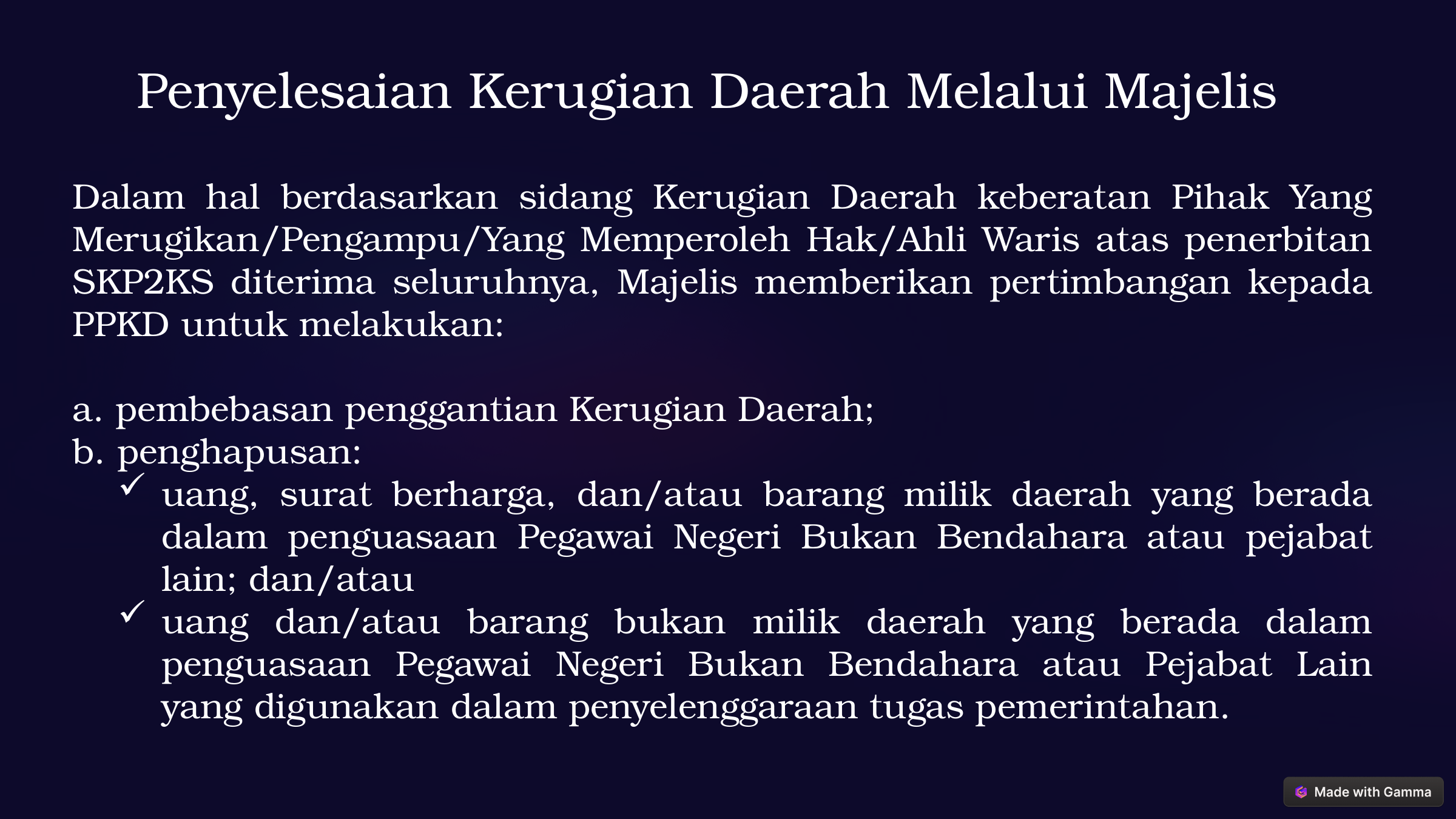

Penyelesaian Kerugian Daerah Melalui Majelis
Dalam hal berdasarkan sidang Kerugian Daerah keberatan Pihak Yang Merugikan/Pengampu/Yang Memperoleh Hak/Ahli Waris atas penerbitan SKP2KS diterima seluruhnya, Majelis memberikan pertimbangan kepada PPKD untuk melakukan:

a. pembebasan penggantian Kerugian Daerah;
b. penghapusan:
uang, surat berharga, dan/atau barang milik daerah yang berada dalam penguasaan Pegawai Negeri Bukan Bendahara atau pejabat lain; dan/atau
uang dan/atau barang bukan milik daerah yang berada dalam penguasaan Pegawai Negeri Bukan Bendahara atau Pejabat Lain yang digunakan dalam penyelenggaraan tugas pemerintahan.